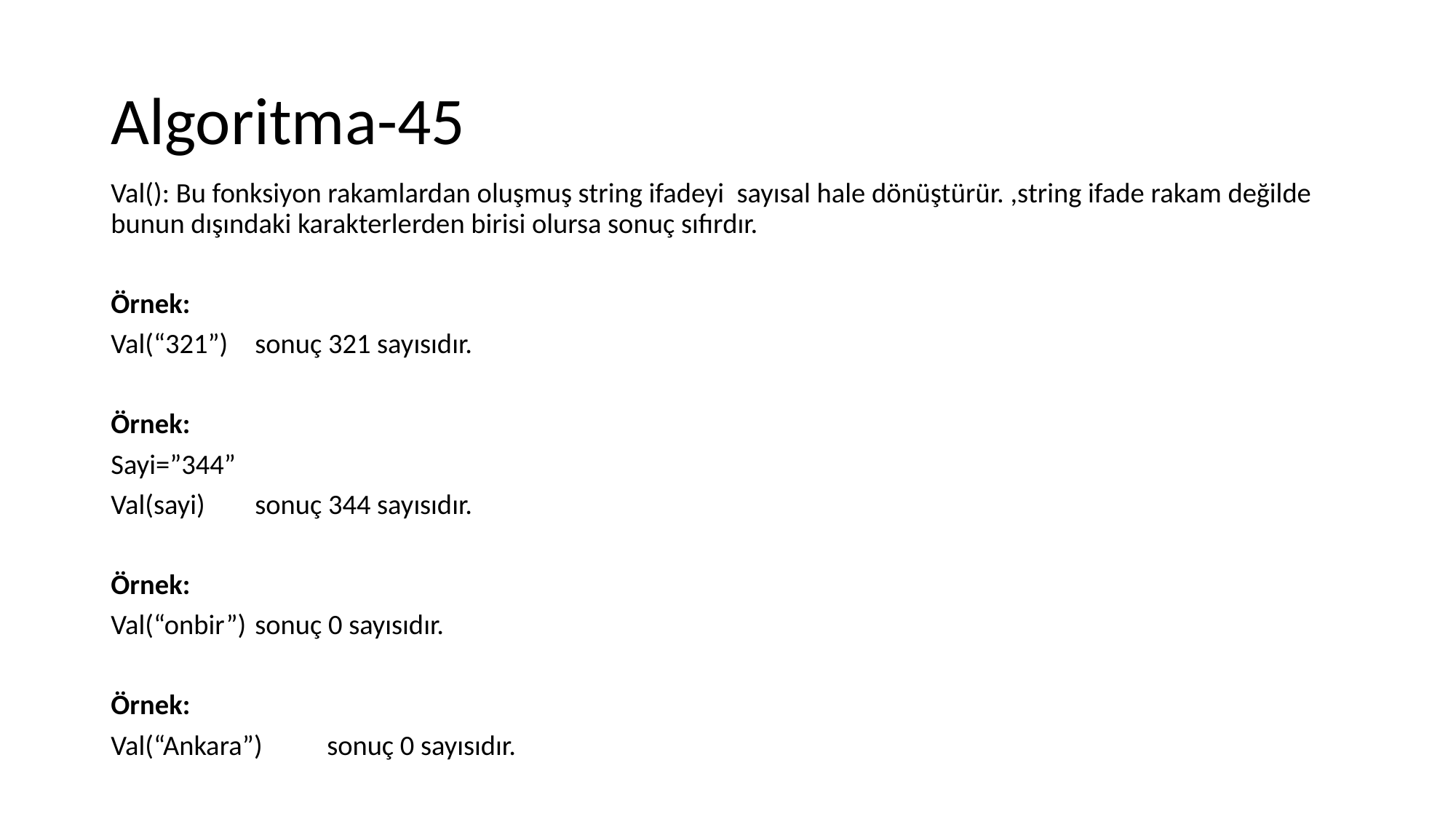

# Algoritma-45
Val(): Bu fonksiyon rakamlardan oluşmuş string ifadeyi  sayısal hale dönüştürür. ,string ifade rakam değilde bunun dışındaki karakterlerden birisi olursa sonuç sıfırdır.

Örnek:
Val(“321”)				sonuç 321 sayısıdır.

Örnek:
Sayi=”344”
Val(sayi)				sonuç 344 sayısıdır.

Örnek:
Val(“onbir”)				sonuç 0 sayısıdır.

Örnek:
Val(“Ankara”)			sonuç 0 sayısıdır.